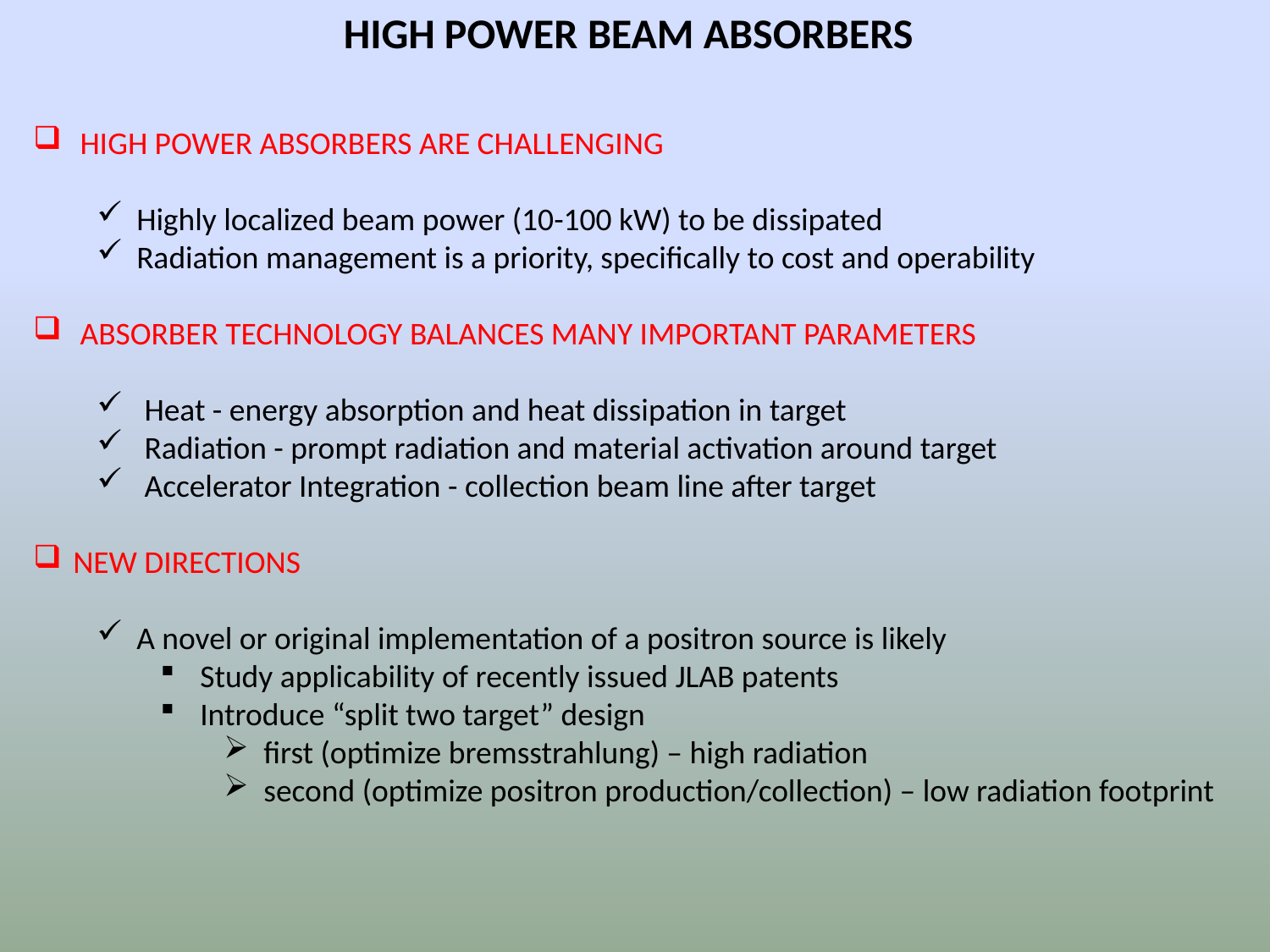

HIGH POWER BEAM ABSORBERS
 HIGH POWER ABSORBERS ARE CHALLENGING

Highly localized beam power (10-100 kW) to be dissipated
Radiation management is a priority, specifically to cost and operability

 ABSORBER TECHNOLOGY BALANCES MANY IMPORTANT PARAMETERS

Heat - energy absorption and heat dissipation in target
Radiation - prompt radiation and material activation around target
Accelerator Integration - collection beam line after target

NEW DIRECTIONS

A novel or original implementation of a positron source is likely
Study applicability of recently issued JLAB patents
Introduce “split two target” design
first (optimize bremsstrahlung) – high radiation
second (optimize positron production/collection) – low radiation footprint